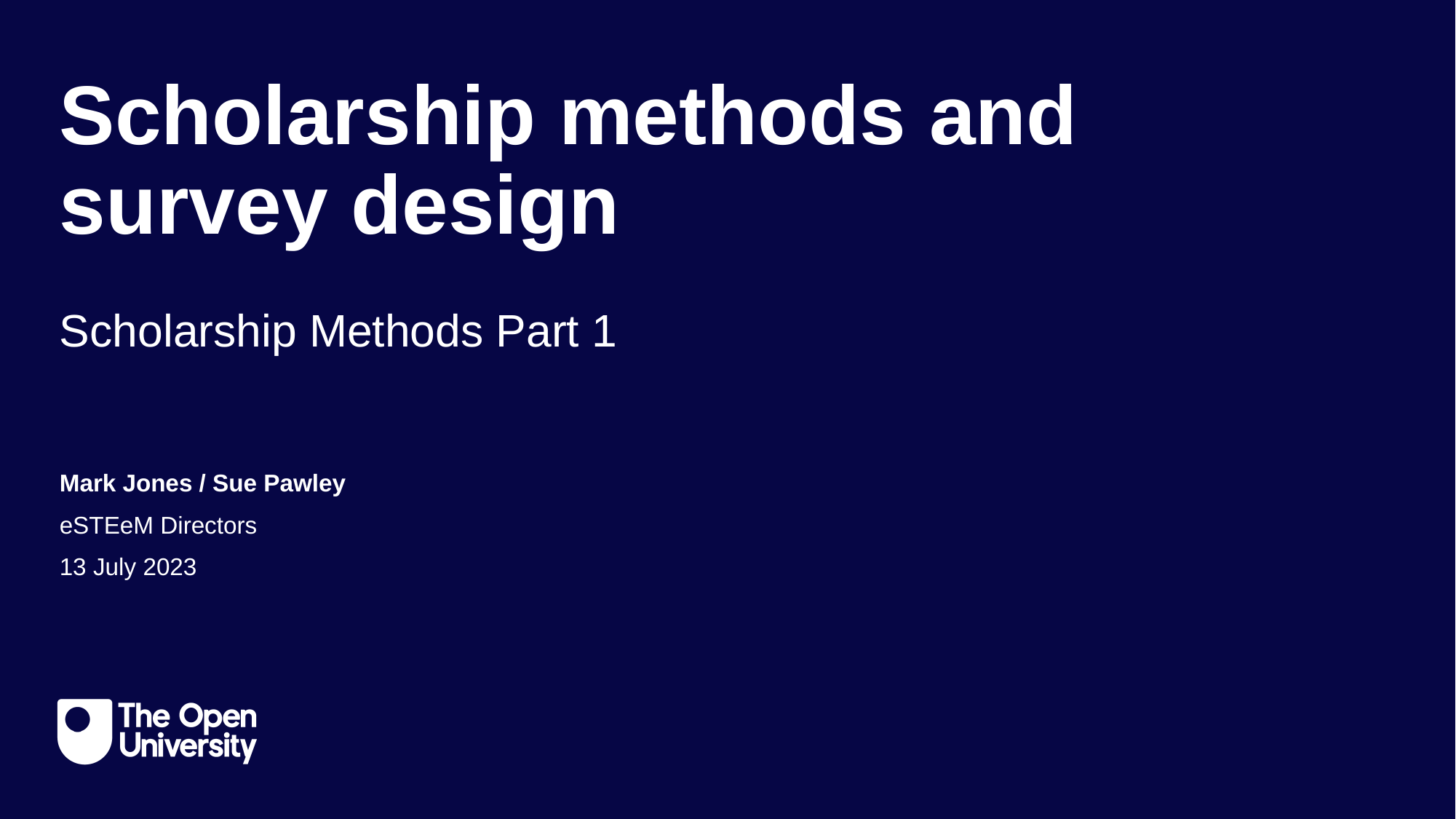

Scholarship methods and survey design
Scholarship Methods Part 1
Mark Jones / Sue Pawley
eSTEeM Directors
13 July 2023